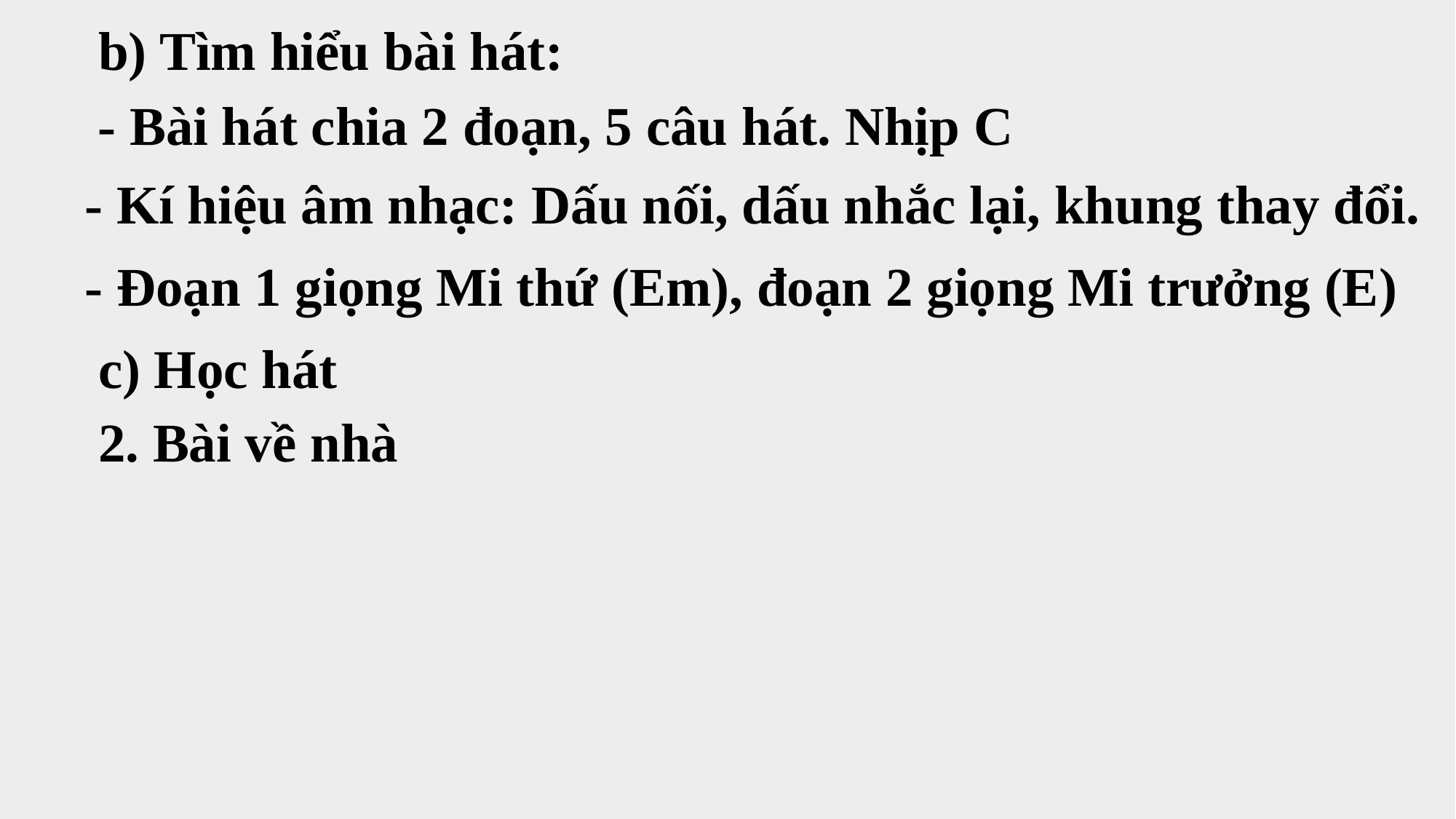

b) Tìm hiểu bài hát:
- Bài hát chia 2 đoạn, 5 câu hát. Nhịp C
- Kí hiệu âm nhạc: Dấu nối, dấu nhắc lại, khung thay đổi.
- Đoạn 1 giọng Mi thứ (Em), đoạn 2 giọng Mi trưởng (E)
 c) Học hát
 2. Bài về nhà